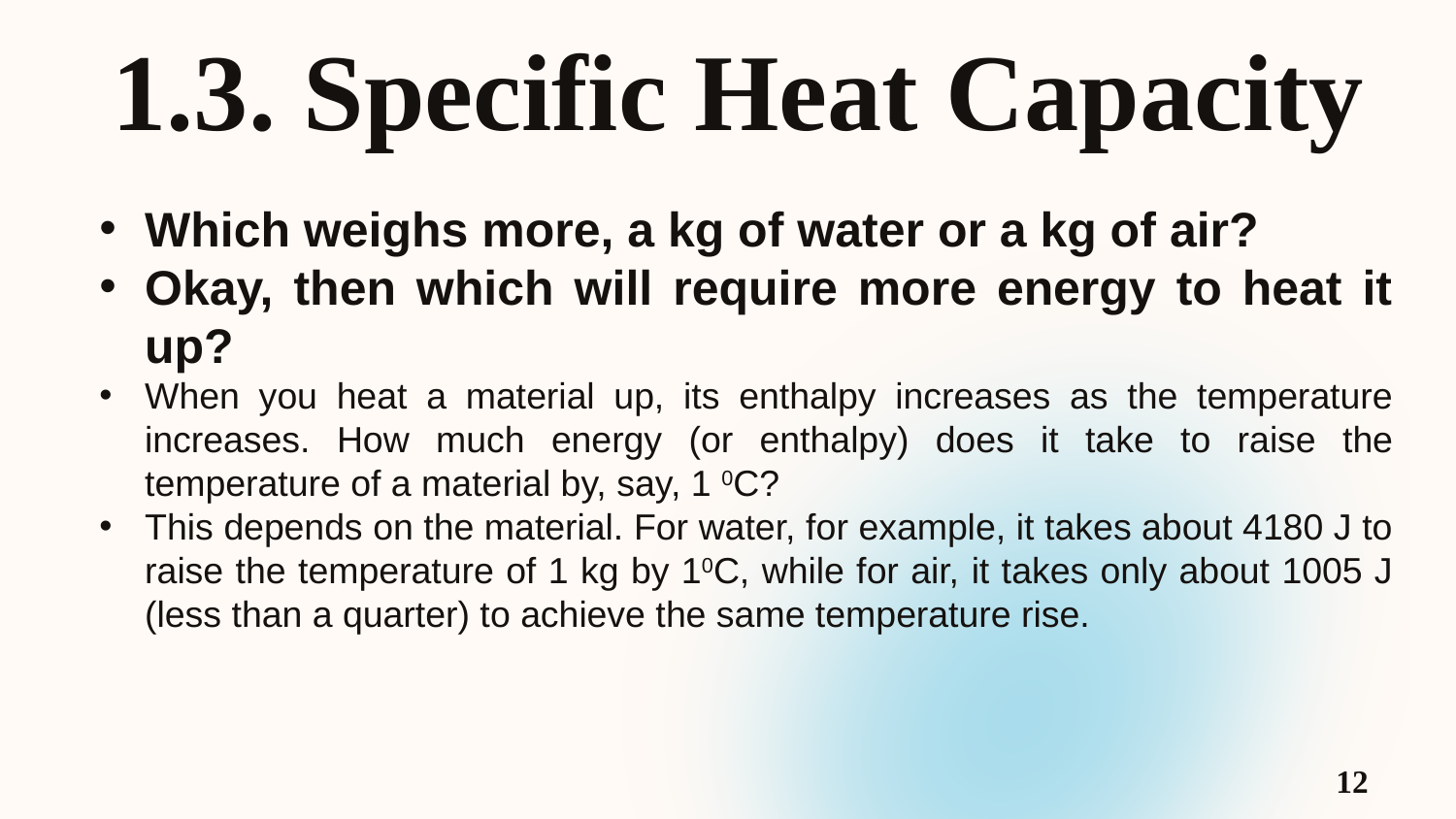

1.3. Specific Heat Capacity
Which weighs more, a kg of water or a kg of air?
Okay, then which will require more energy to heat it up?
When you heat a material up, its enthalpy increases as the temperature increases. How much energy (or enthalpy) does it take to raise the temperature of a material by, say, 1 0C?
This depends on the material. For water, for example, it takes about 4180 J to raise the temperature of 1 kg by 10C, while for air, it takes only about 1005 J (less than a quarter) to achieve the same temperature rise.

12